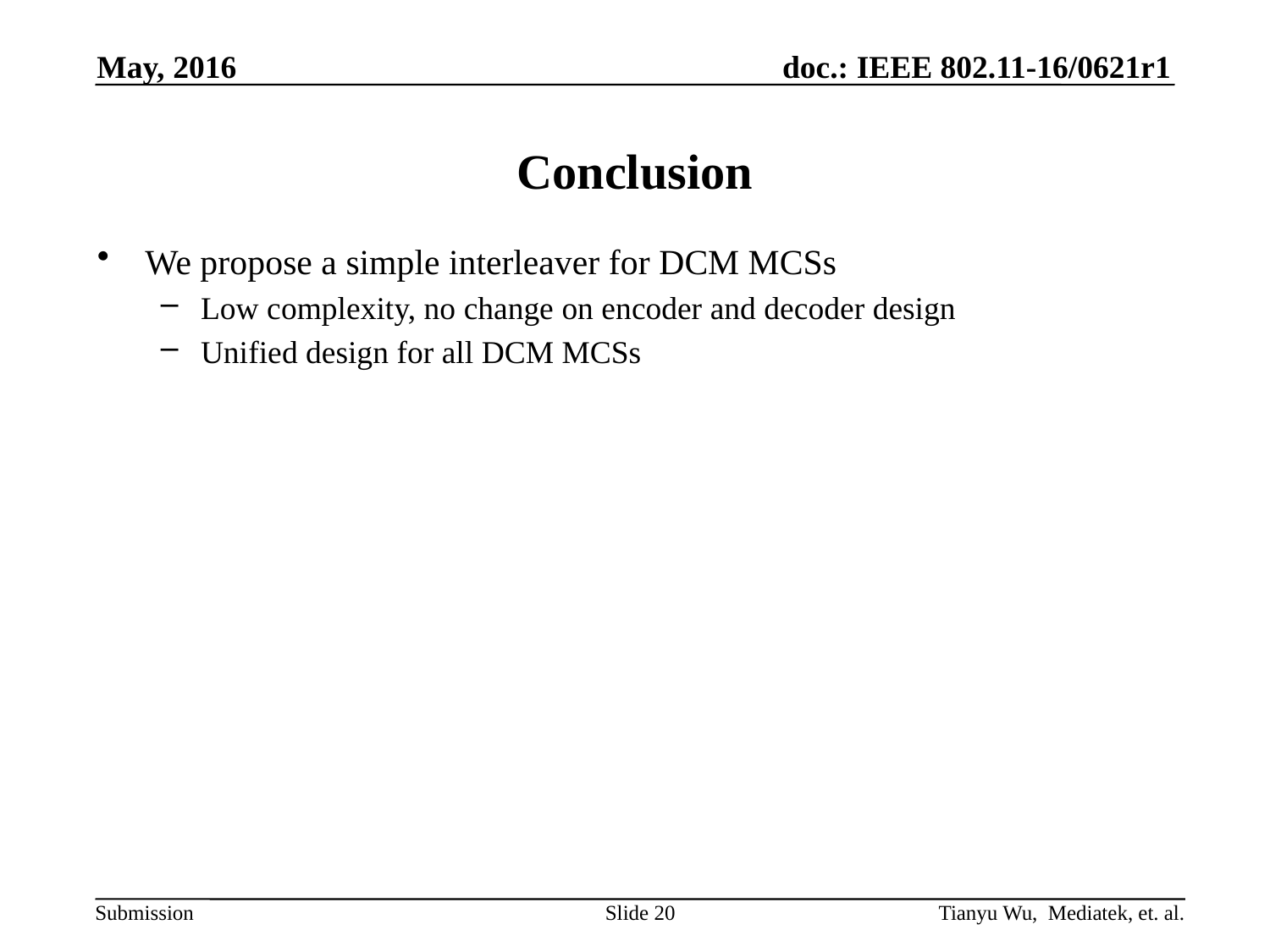

May, 2016
Conclusion
We propose a simple interleaver for DCM MCSs
Low complexity, no change on encoder and decoder design
Unified design for all DCM MCSs

Slide 20
Tianyu Wu,  Mediatek, et. al.